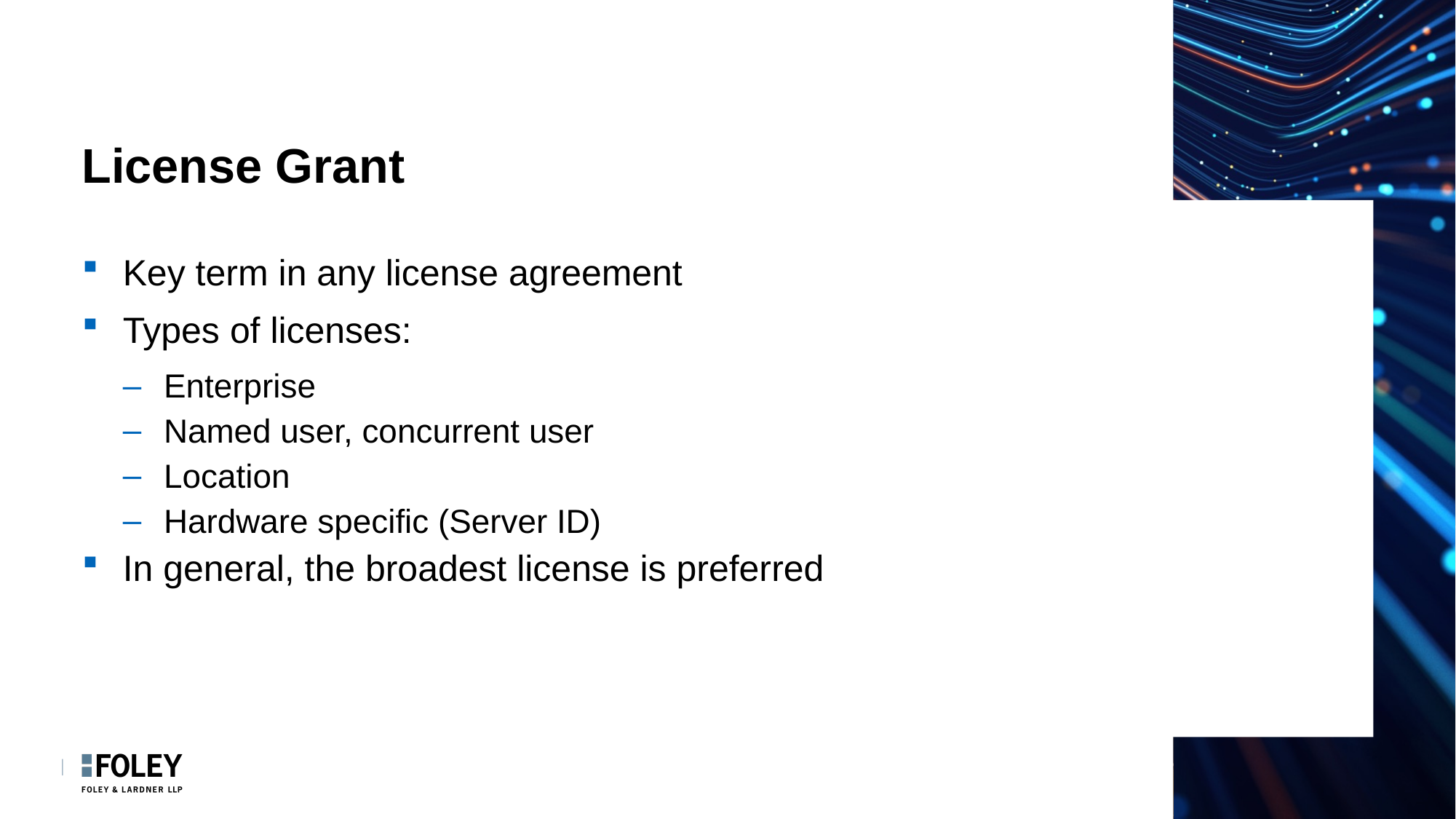

# License Grant
Key term in any license agreement
Types of licenses:
Enterprise
Named user, concurrent user
Location
Hardware specific (Server ID)
In general, the broadest license is preferred